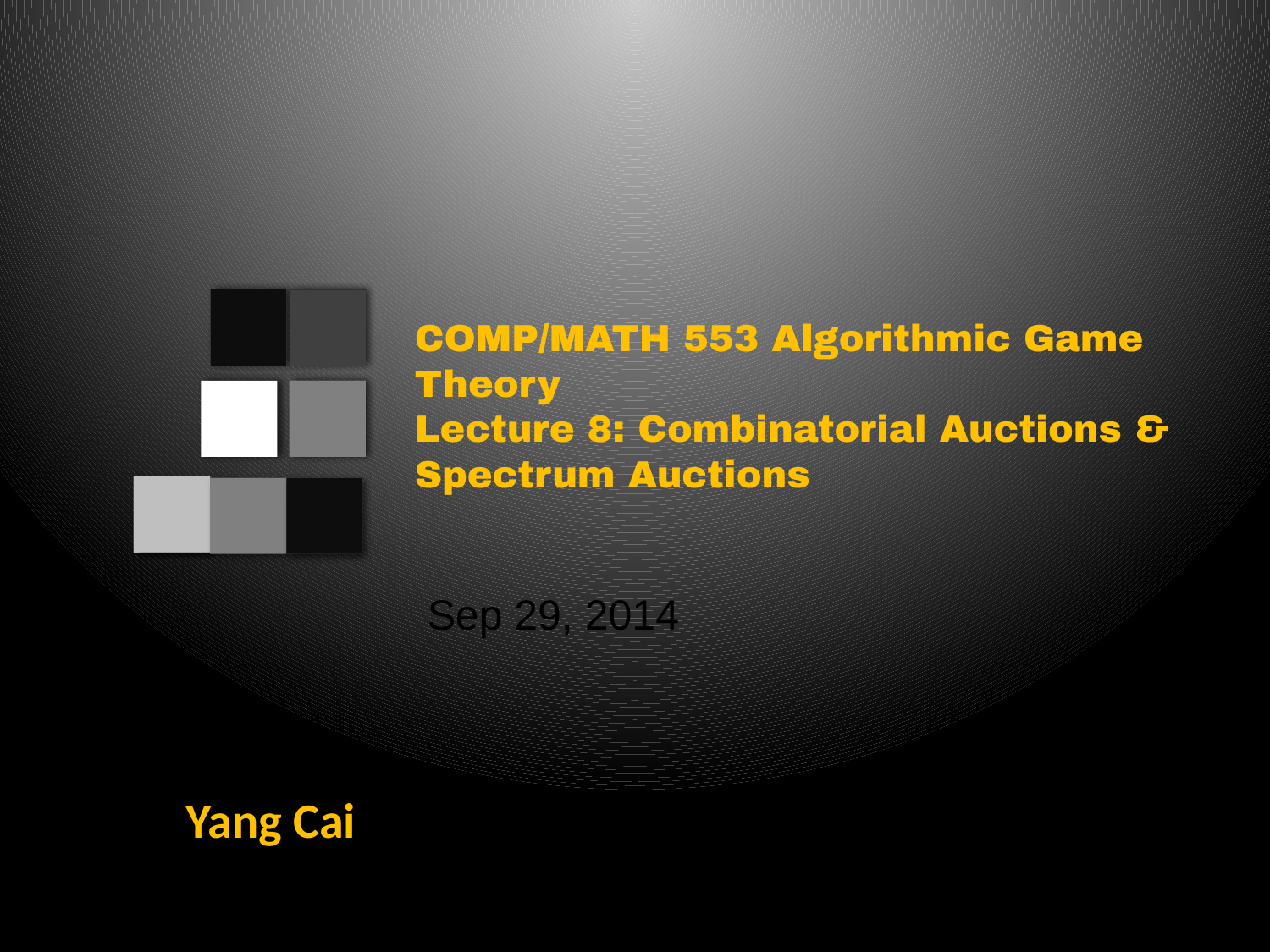

# COMP/MATH 553 Algorithmic Game Theory Lecture 8: Combinatorial Auctions & Spectrum Auctions
Sep 29, 2014
Yang Cai